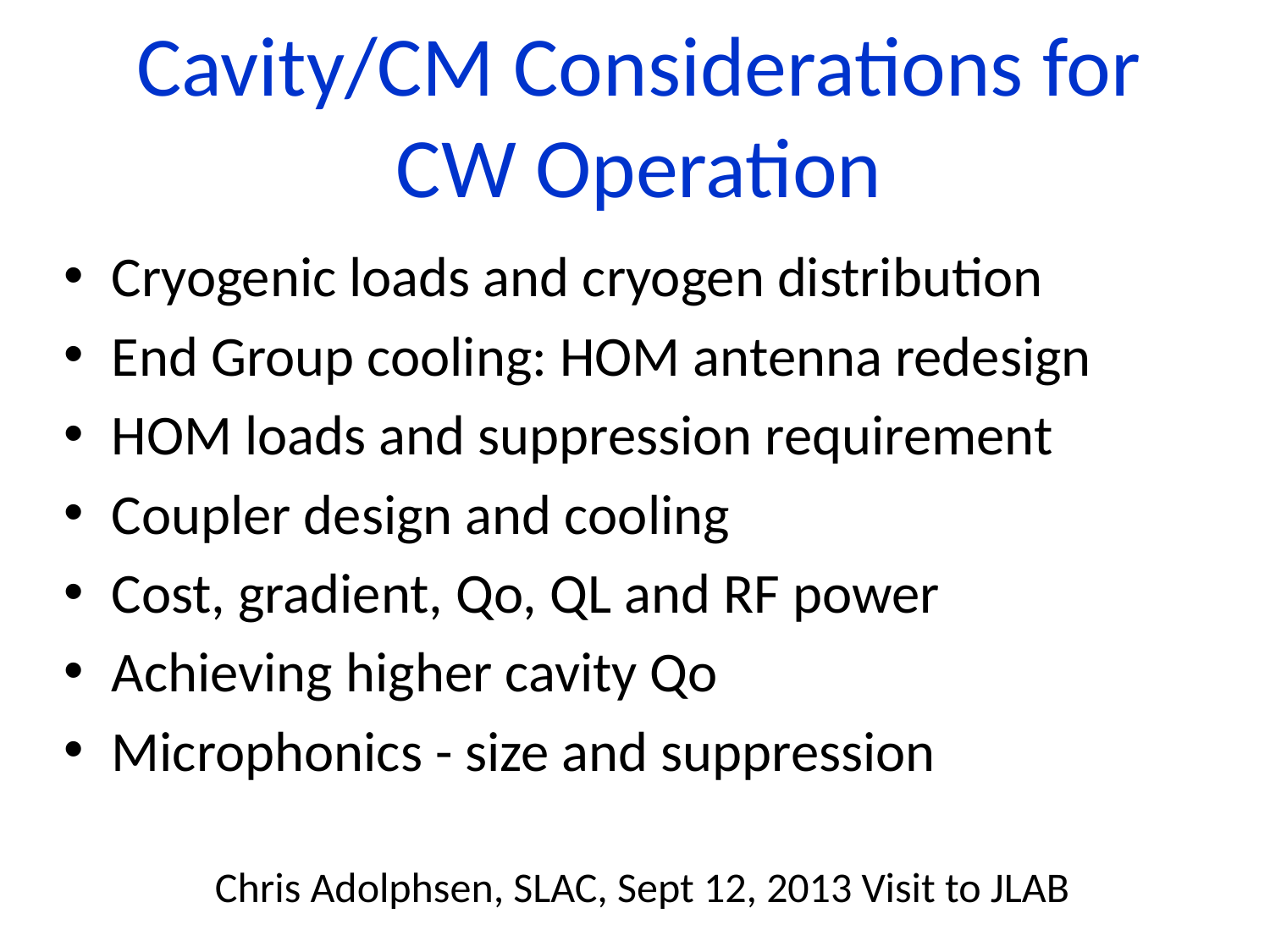

# Cavity/CM Considerations for CW Operation
Cryogenic loads and cryogen distribution
End Group cooling: HOM antenna redesign
HOM loads and suppression requirement
Coupler design and cooling
Cost, gradient, Qo, QL and RF power
Achieving higher cavity Qo
Microphonics - size and suppression
Chris Adolphsen, SLAC, Sept 12, 2013 Visit to JLAB